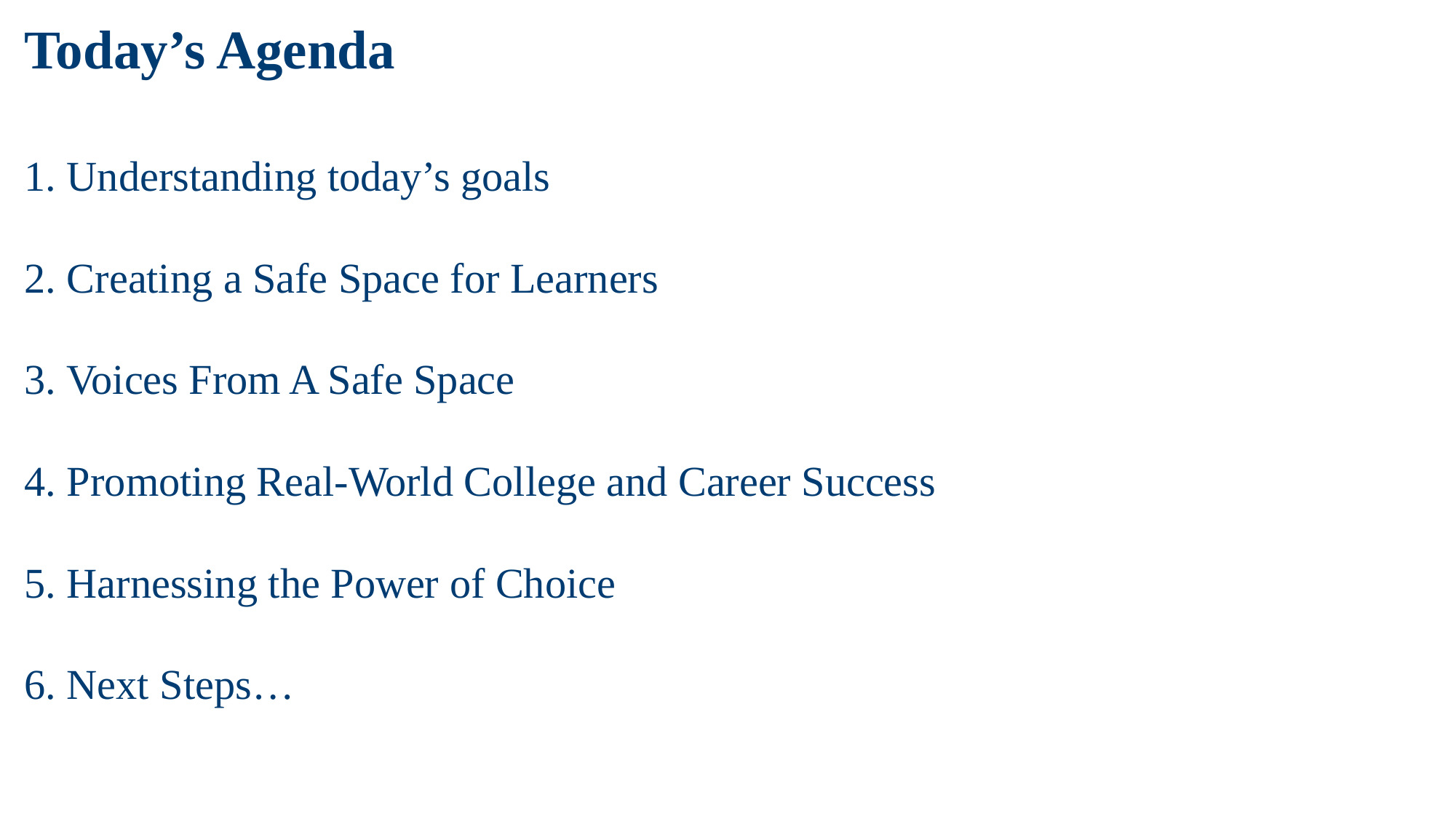

# Today’s Agenda

1. Understanding today’s goals

2. Creating a Safe Space for Learners

3. Voices From A Safe Space

4. Promoting Real-World College and Career Success

5. Harnessing the Power of Choice

6. Next Steps…